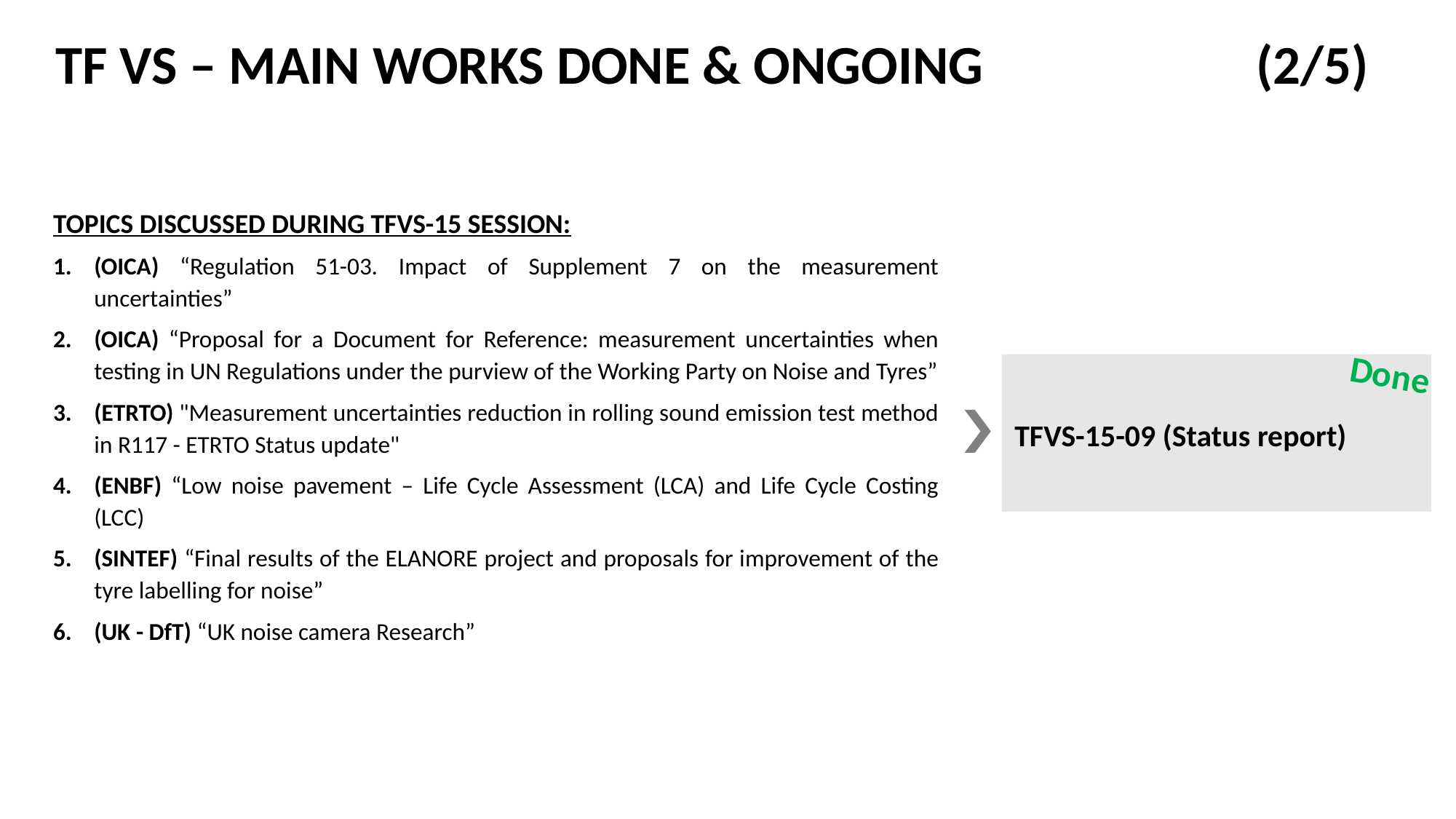

# TF VS – MAIN WORKS DONE & ONGOING			(2/5)
TOPICS DISCUSSED DURING TFVS-15 SESSION:
(OICA) “Regulation 51-03. Impact of Supplement 7 on the measurement uncertainties”
(OICA) “Proposal for a Document for Reference: measurement uncertainties when testing in UN Regulations under the purview of the Working Party on Noise and Tyres”
(ETRTO) "Measurement uncertainties reduction in rolling sound emission test method in R117 - ETRTO Status update"
(ENBF) “Low noise pavement – Life Cycle Assessment (LCA) and Life Cycle Costing (LCC)
(SINTEF) “Final results of the ELANORE project and proposals for improvement of the tyre labelling for noise”
(UK - DfT) “UK noise camera Research”
Done
TFVS-15-09 (Status report)